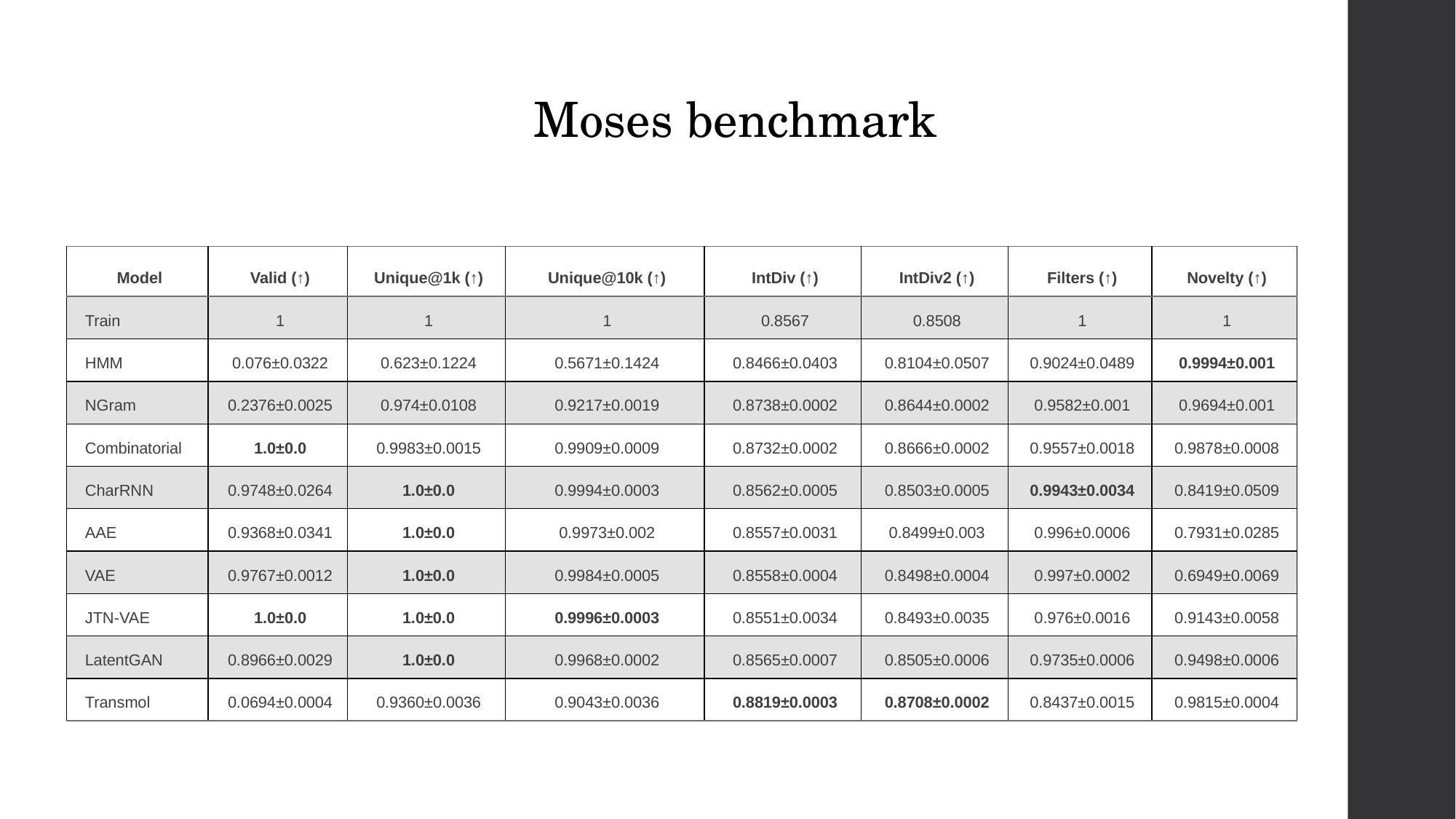

# Moses benchmark
| Model | Valid (↑) | Unique@1k (↑) | Unique@10k (↑) | IntDiv (↑) | IntDiv2 (↑) | Filters (↑) | Novelty (↑) |
| --- | --- | --- | --- | --- | --- | --- | --- |
| Train | 1 | 1 | 1 | 0.8567 | 0.8508 | 1 | 1 |
| HMM | 0.076±0.0322 | 0.623±0.1224 | 0.5671±0.1424 | 0.8466±0.0403 | 0.8104±0.0507 | 0.9024±0.0489 | 0.9994±0.001 |
| NGram | 0.2376±0.0025 | 0.974±0.0108 | 0.9217±0.0019 | 0.8738±0.0002 | 0.8644±0.0002 | 0.9582±0.001 | 0.9694±0.001 |
| Combinatorial | 1.0±0.0 | 0.9983±0.0015 | 0.9909±0.0009 | 0.8732±0.0002 | 0.8666±0.0002 | 0.9557±0.0018 | 0.9878±0.0008 |
| CharRNN | 0.9748±0.0264 | 1.0±0.0 | 0.9994±0.0003 | 0.8562±0.0005 | 0.8503±0.0005 | 0.9943±0.0034 | 0.8419±0.0509 |
| AAE | 0.9368±0.0341 | 1.0±0.0 | 0.9973±0.002 | 0.8557±0.0031 | 0.8499±0.003 | 0.996±0.0006 | 0.7931±0.0285 |
| VAE | 0.9767±0.0012 | 1.0±0.0 | 0.9984±0.0005 | 0.8558±0.0004 | 0.8498±0.0004 | 0.997±0.0002 | 0.6949±0.0069 |
| JTN-VAE | 1.0±0.0 | 1.0±0.0 | 0.9996±0.0003 | 0.8551±0.0034 | 0.8493±0.0035 | 0.976±0.0016 | 0.9143±0.0058 |
| LatentGAN | 0.8966±0.0029 | 1.0±0.0 | 0.9968±0.0002 | 0.8565±0.0007 | 0.8505±0.0006 | 0.9735±0.0006 | 0.9498±0.0006 |
| Transmol | 0.0694±0.0004 | 0.9360±0.0036 | 0.9043±0.0036 | 0.8819±0.0003 | 0.8708±0.0002 | 0.8437±0.0015 | 0.9815±0.0004 |